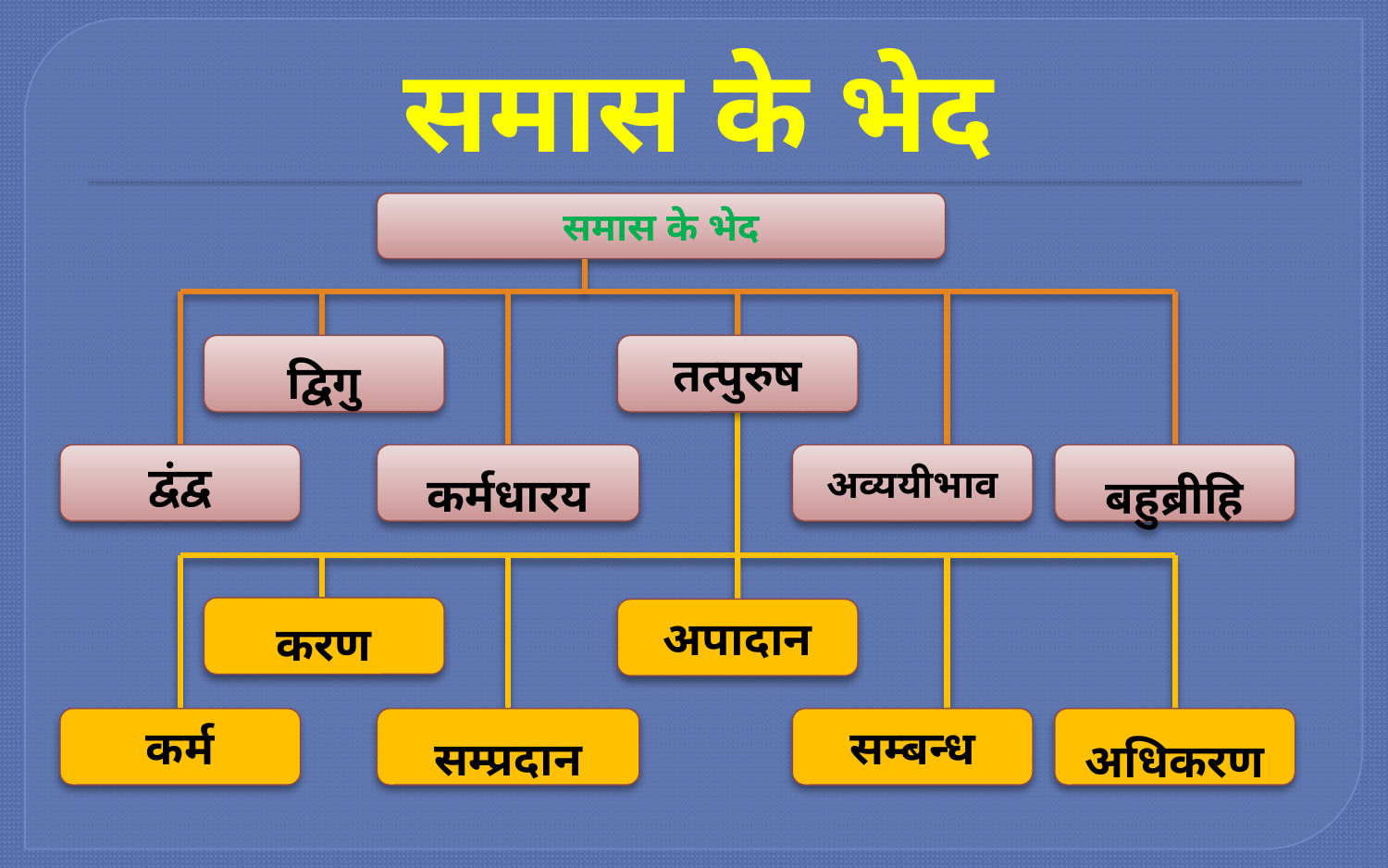

# समास के भेद
समास के भेद

द्विगु
तत्पुरुष
द्वंद्व

कर्मधारय
अव्ययीभाव

बहुब्रीहि

करण
अपादान
‘द्विगु समास तथा कर्मधारय समास’ तत्पुरुष समास के अन्तर्गत ही शामिल किए जाते हैं।
कर्म

सम्प्रदान
सम्बन्ध

अधिकरण